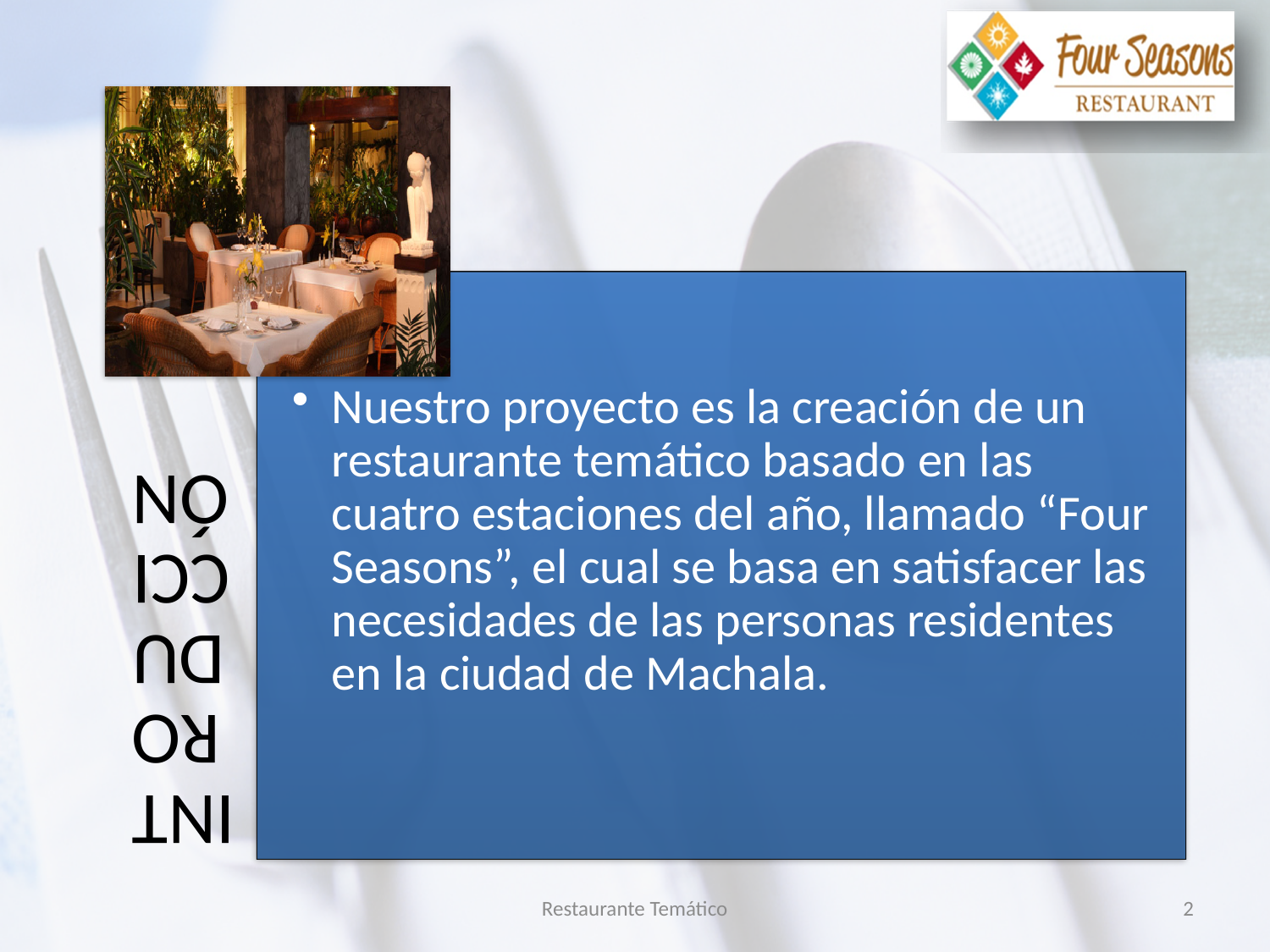

INTRODUCCIÓN
Nuestro proyecto es la creación de un restaurante temático basado en las cuatro estaciones del año, llamado “Four Seasons”, el cual se basa en satisfacer las necesidades de las personas residentes en la ciudad de Machala.

Restaurante Temático
2